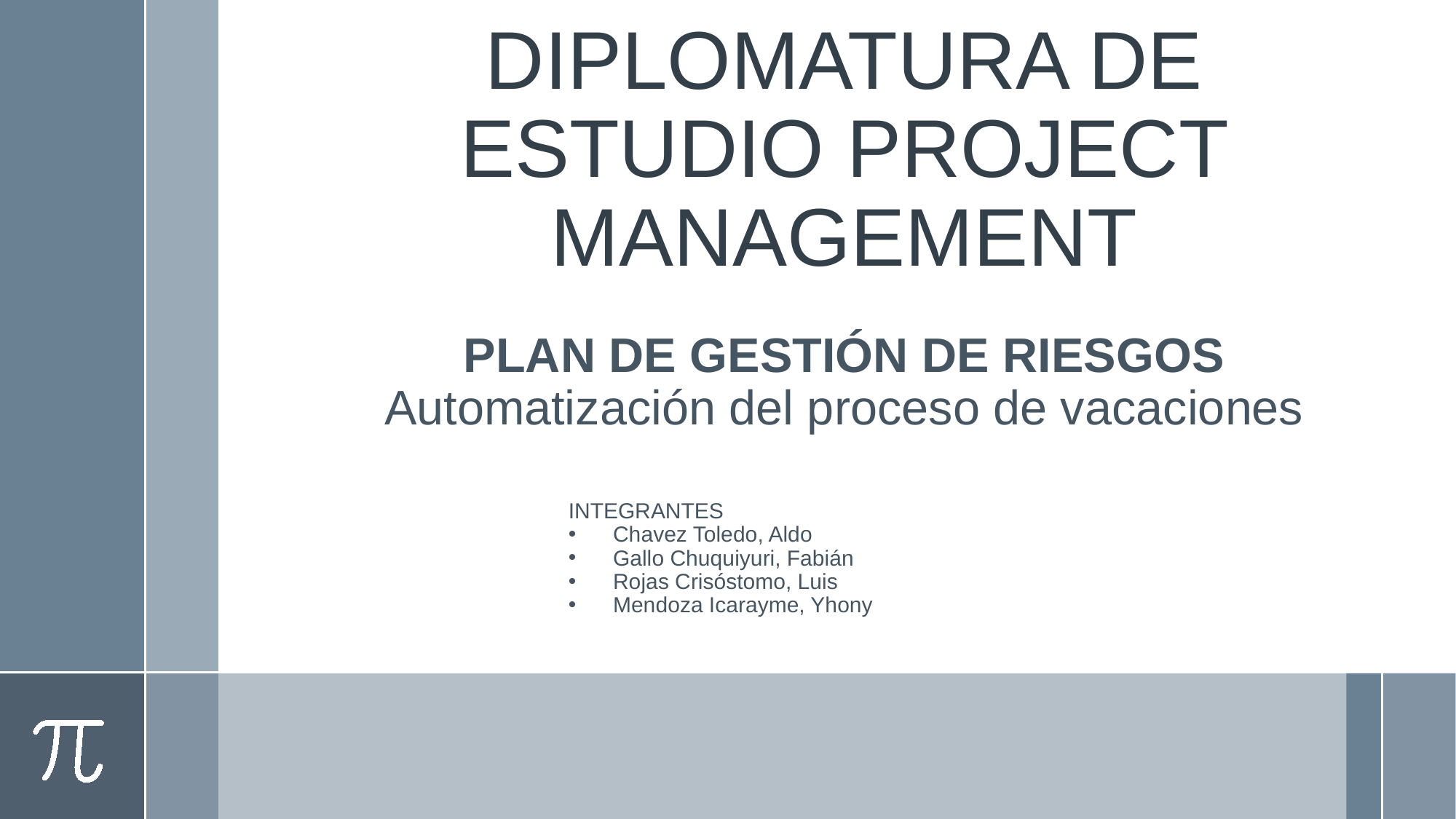

# DIPLOMATURA DE ESTUDIO PROJECT MANAGEMENT
PLAN DE GESTIÓN DE RIESGOS
Automatización del proceso de vacaciones
INTEGRANTES
Chavez Toledo, Aldo
Gallo Chuquiyuri, Fabián
Rojas Crisóstomo, Luis
Mendoza Icarayme, Yhony